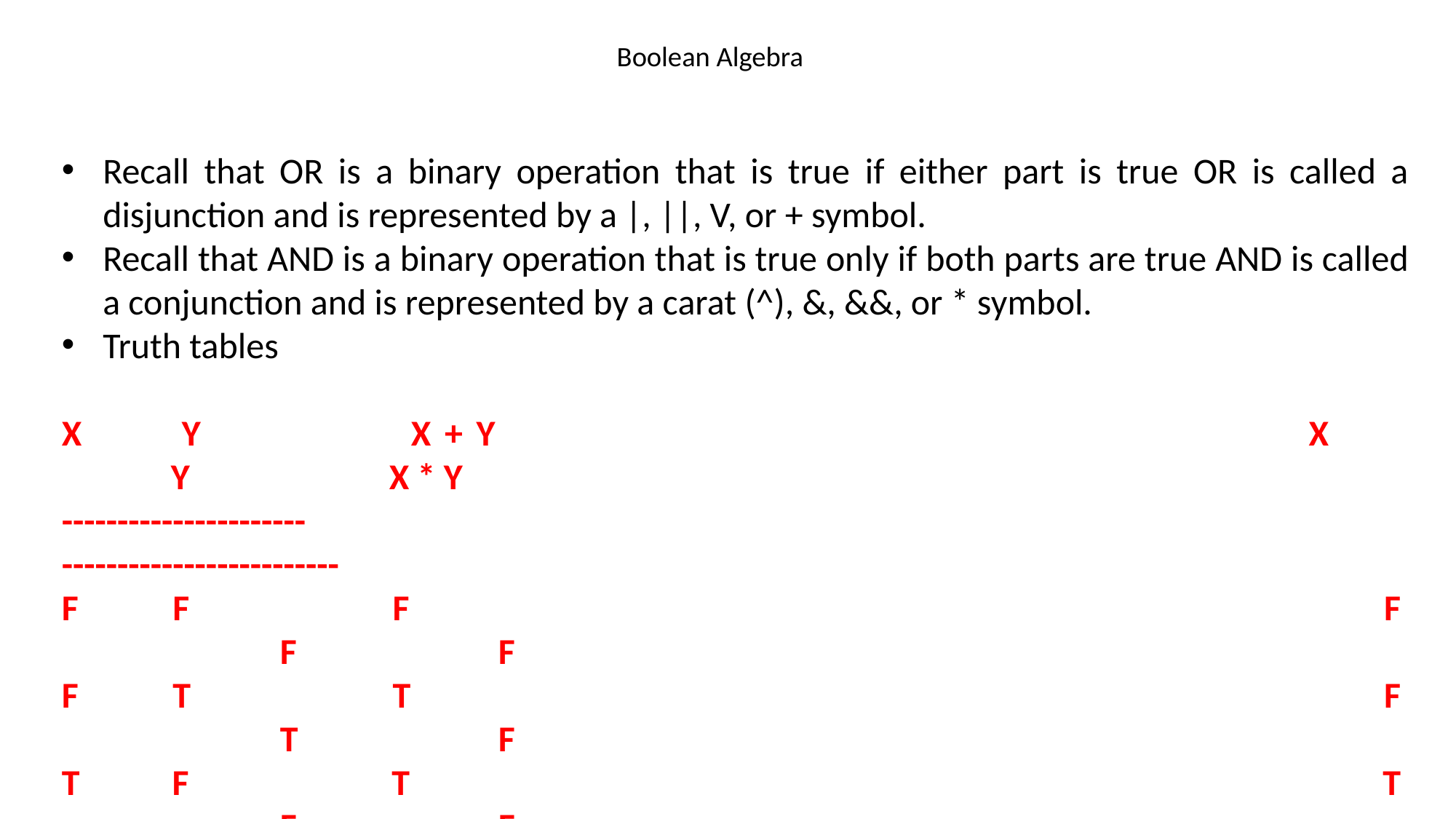

# Boolean Algebra
Recall that OR is a binary operation that is true if either part is true OR is called a disjunction and is represented by a |, ||, V, or + symbol.
Recall that AND is a binary operation that is true only if both parts are true AND is called a conjunction and is represented by a carat (^), &, &&, or * symbol.
Truth tables

X  	Y  		X + Y								 X		Y  		X * Y
----------------------								 -------------------------
F  	F  		F									 F  		F  		F
F  	T  		T									 F  		T  		F
T  	F  		T									 T  		F  		F
T  	T  		T									 T  		T  		T